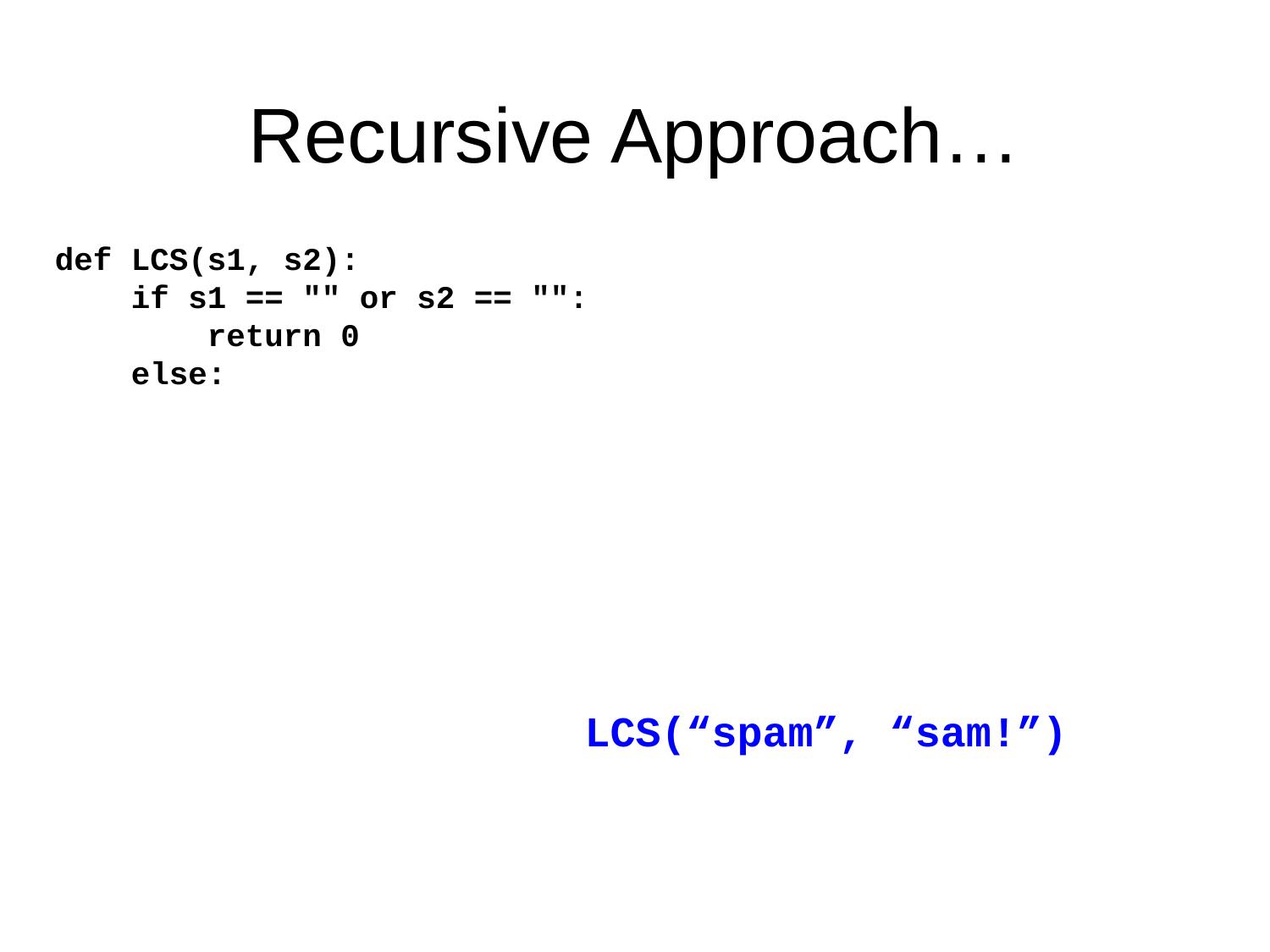

# Recursive Approach…
def LCS(s1, s2):
    if s1 == "" or s2 == "":
        return 0
    else:

LCS(“spam”, “sam!”)